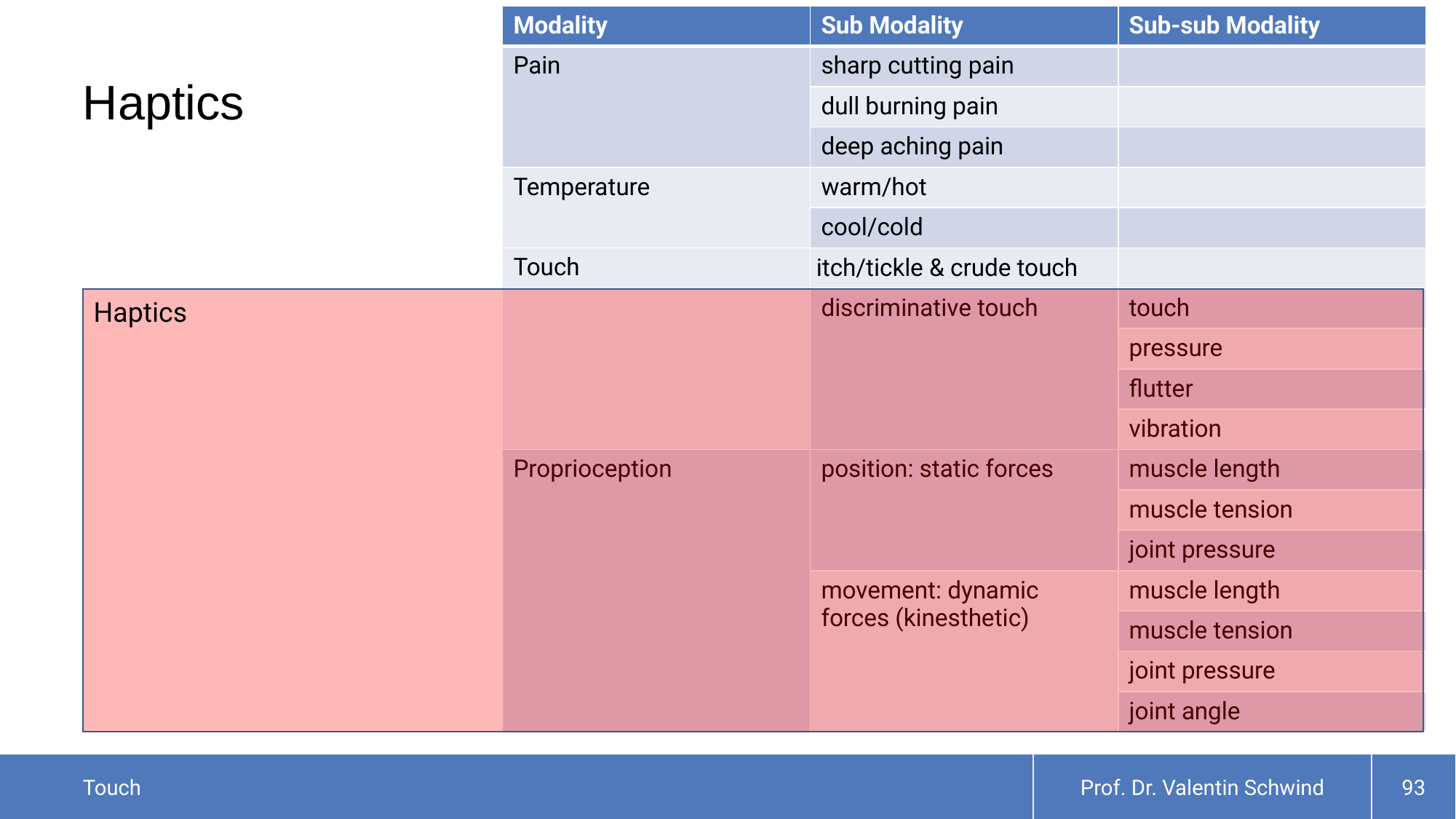

| Modality | Sub Modality | Sub-sub Modality |
| --- | --- | --- |
| Pain | sharp cutting pain |  |
|  | dull burning pain |  |
|  | deep aching pain |  |
| Temperature | warm/hot |  |
|  | cool/cold |  |
| Touch | itch/tickle & crude touch |  |
|  | discriminative touch | touch |
|  |  | pressure |
|  |  | flutter |
|  |  | vibration |
| Proprioception | position: static forces | muscle length |
|  |  | muscle tension |
|  |  | joint pressure |
|  | movement: dynamic forces (kinesthetic) | muscle length |
|  |  | muscle tension |
|  |  | joint pressure |
|  |  | joint angle |
# Haptics

Haptics
Touch
Prof. Dr. Valentin Schwind
93